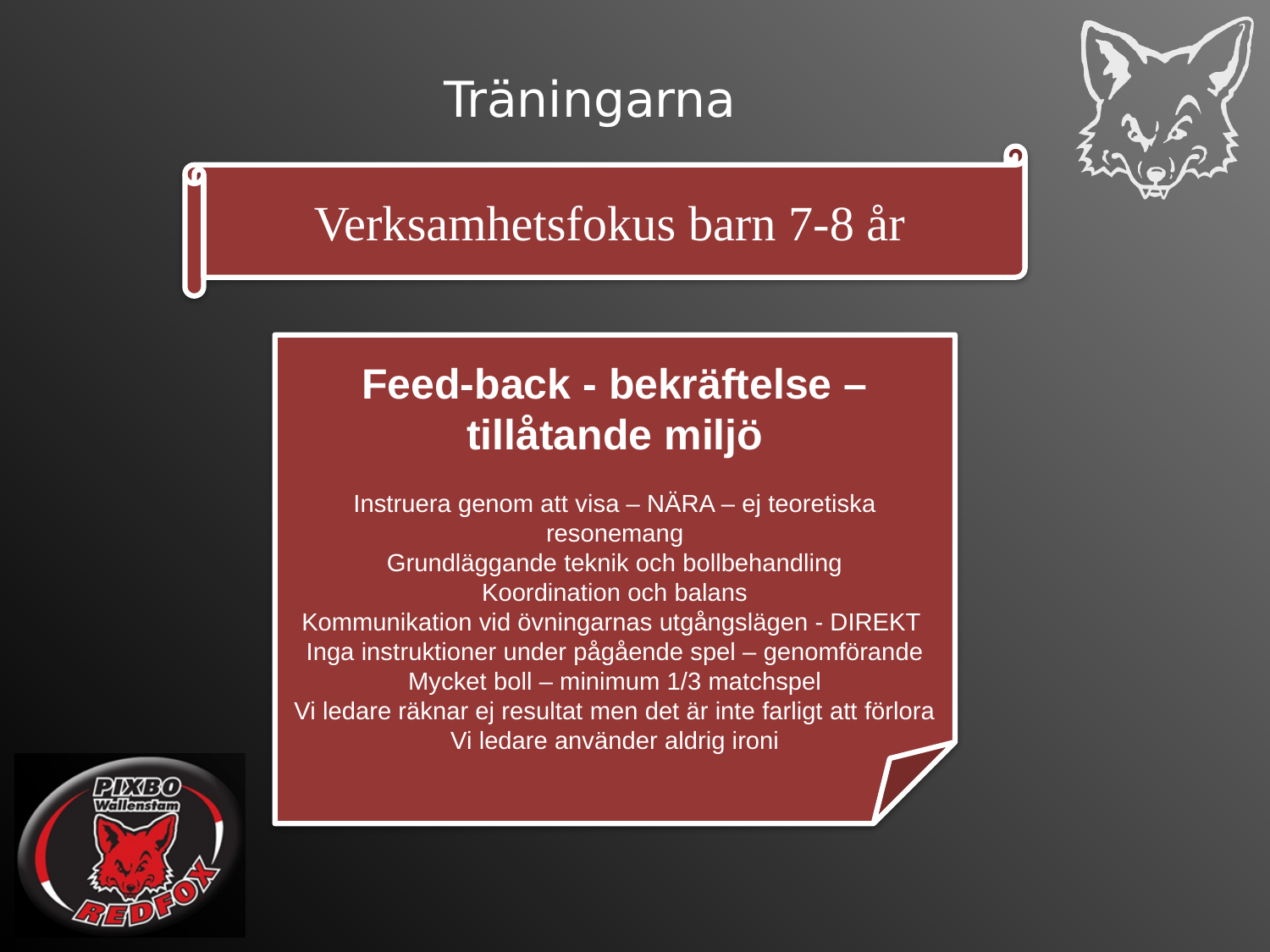

# Träningarna
Verksamhetsfokus barn 7-8 år

Feed-back - bekräftelse – tillåtande miljö

Instruera genom att visa – NÄRA – ej teoretiska resonemang
Grundläggande teknik och bollbehandling
Koordination och balans
Kommunikation vid övningarnas utgångslägen - DIREKT
Inga instruktioner under pågående spel – genomförande
Mycket boll – minimum 1/3 matchspel
Vi ledare räknar ej resultat men det är inte farligt att förlora
Vi ledare använder aldrig ironi